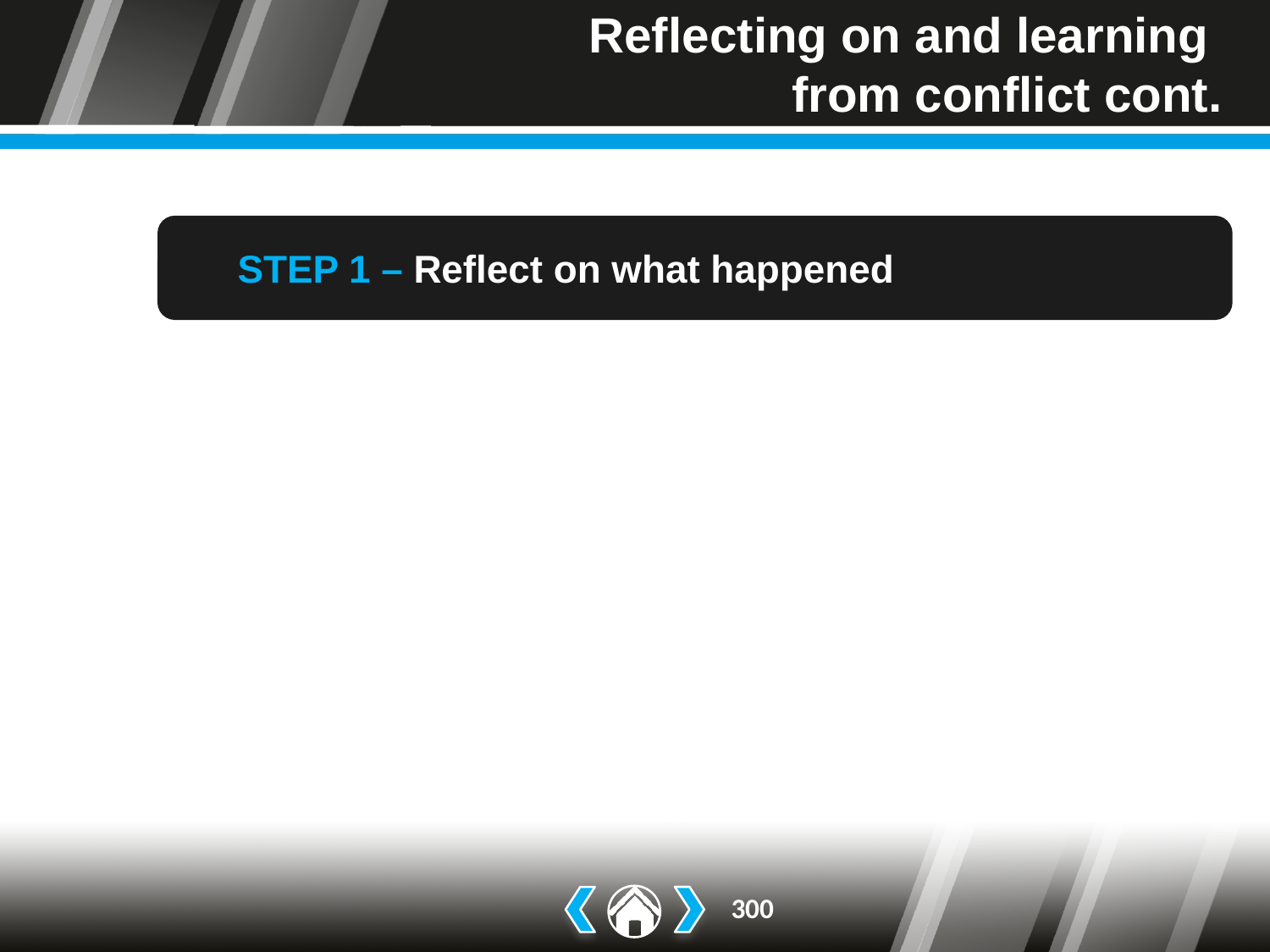

# Reflecting on and learning from conflict cont.
STEP 1 – Reflect on what happened
Consider
What happened?
Why did it happen?
What went wrong?
What could you have done better?